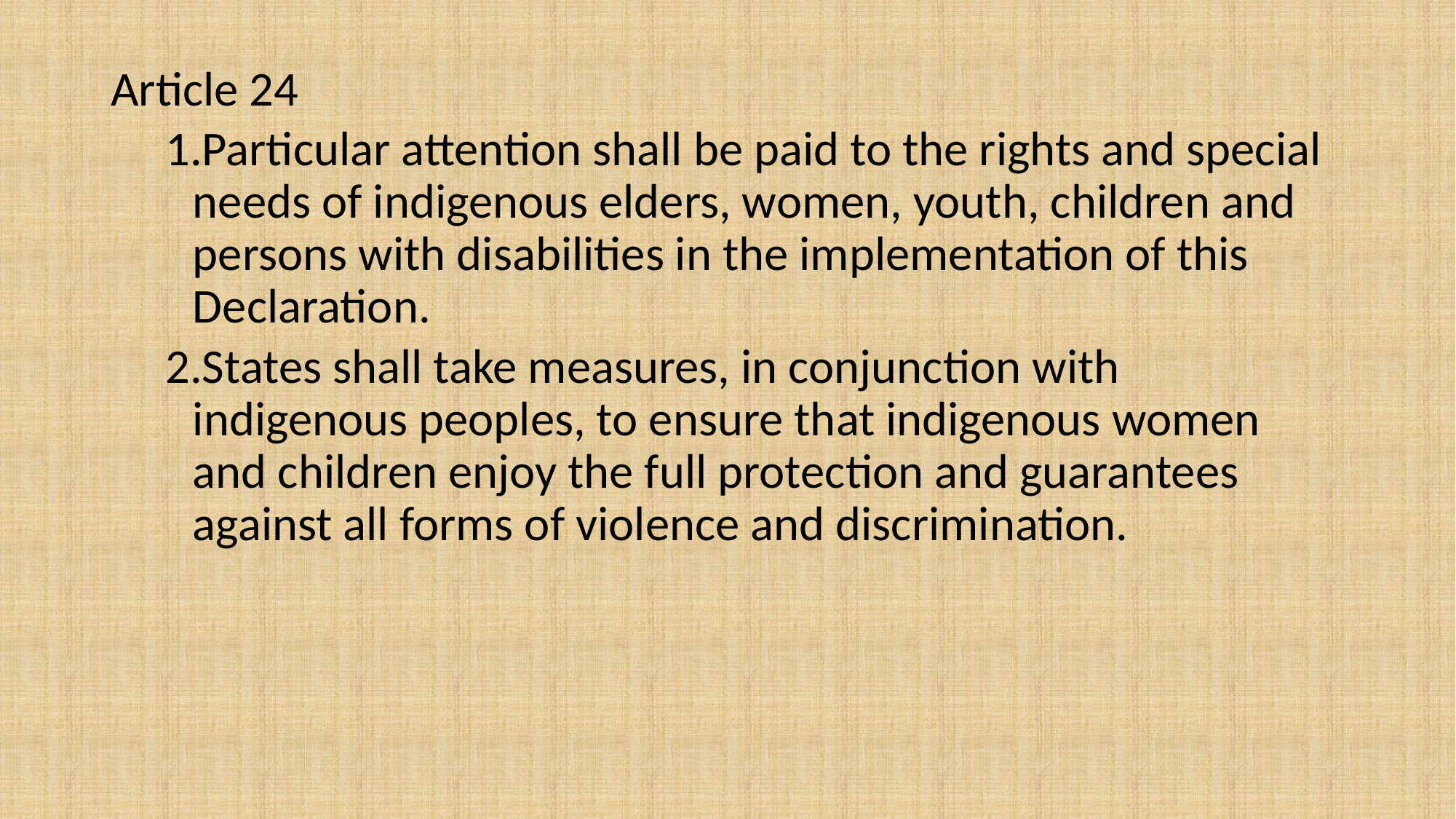

Article 24
Particular attention shall be paid to the rights and special needs of indigenous elders, women, youth, children and persons with disabilities in the implementation of this Declaration.
States shall take measures, in conjunction with indigenous peoples, to ensure that indigenous women and children enjoy the full protection and guarantees against all forms of violence and discrimination.